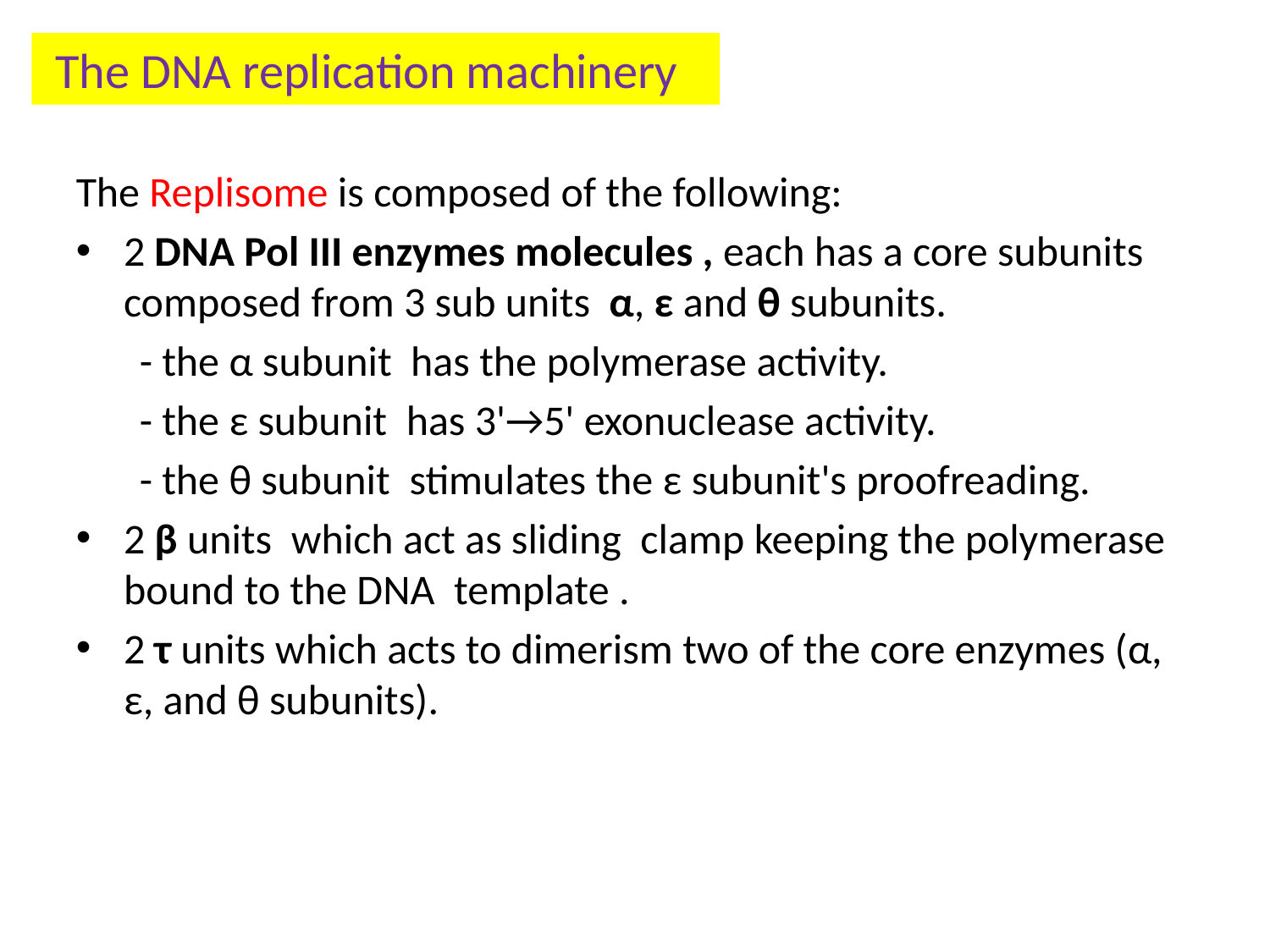

The DNA replication machinery
The Replisome is composed of the following:
2 DNA Pol III enzymes molecules , each has a core subunits composed from 3 sub units  α, ε and θ subunits.
- the α subunit  has the polymerase activity.
- the ε subunit  has 3'→5' exonuclease activity.
- the θ subunit  stimulates the ε subunit's proofreading.
2 β units  which act as sliding  clamp keeping the polymerase bound to the DNA  template .
2 τ units which acts to dimerism two of the core enzymes (α, ε, and θ subunits).